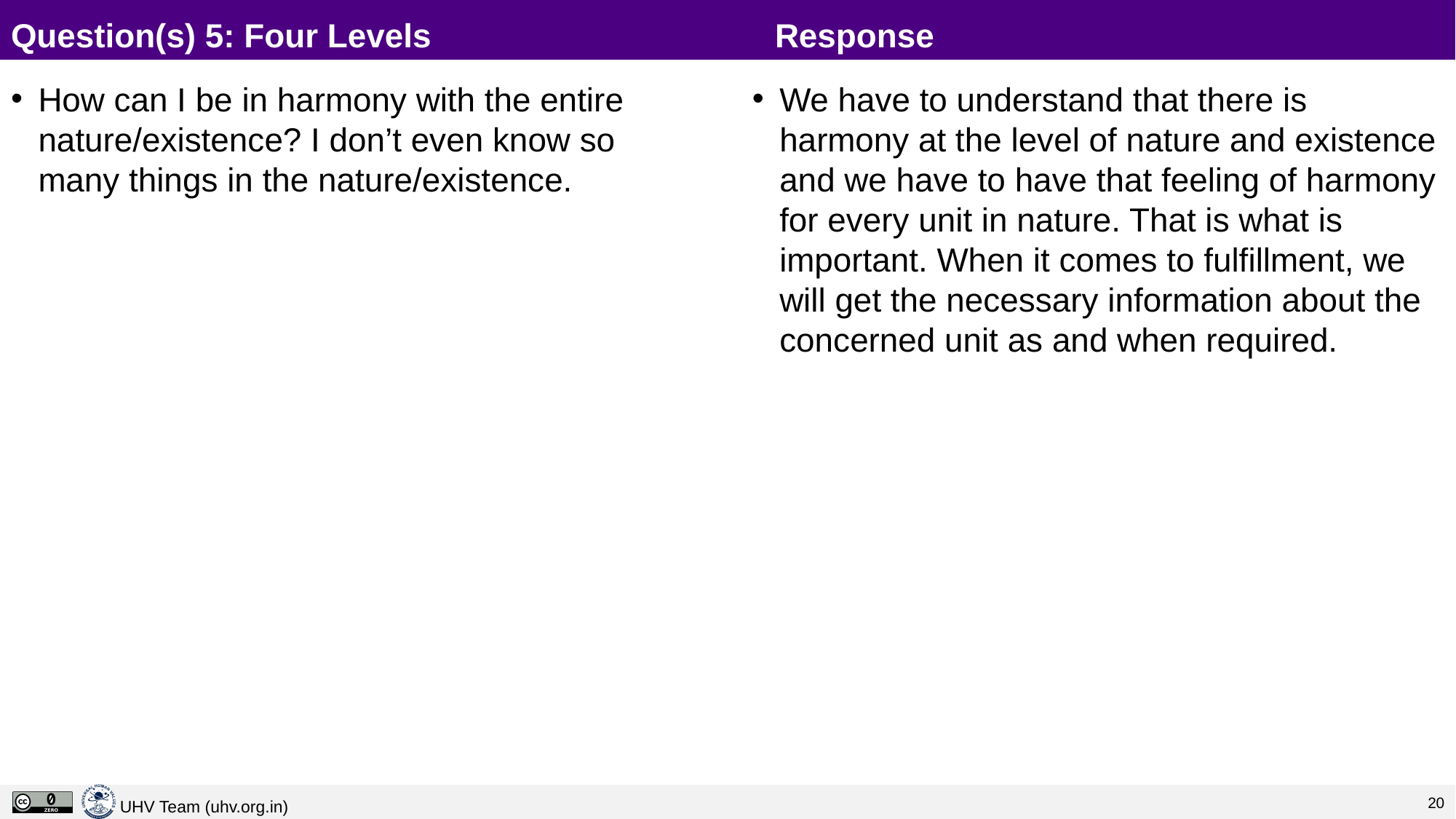

# Question(s) 5: Four Levels				Response
How can I be in harmony with the entire nature/existence? I don’t even know so many things in the nature/existence.

We have to understand that there is harmony at the level of nature and existence and we have to have that feeling of harmony for every unit in nature. That is what is important. When it comes to fulfillment, we will get the necessary information about the concerned unit as and when required.